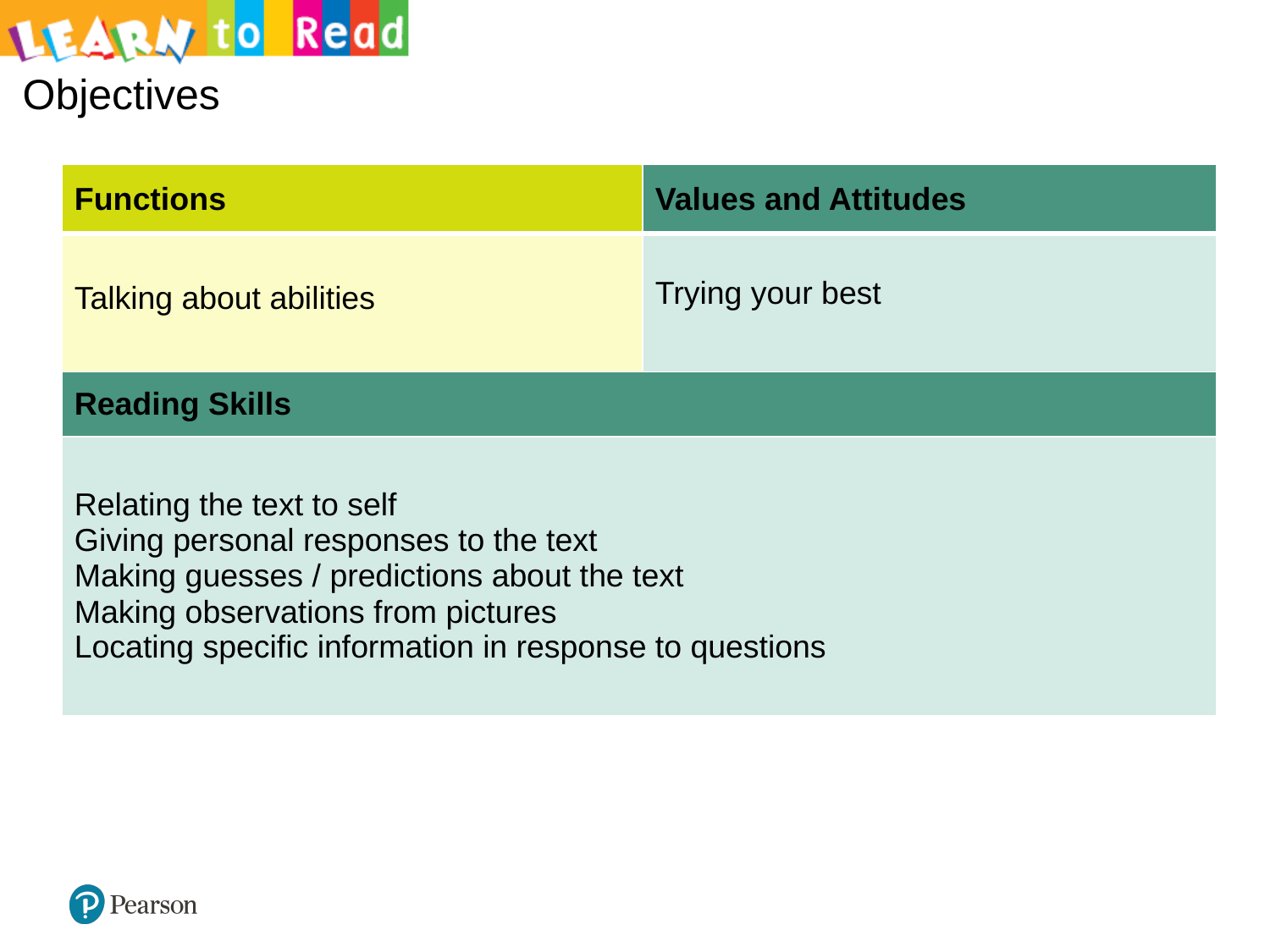

| Functions | Values and Attitudes |
| --- | --- |
| Talking about abilities | Trying your best |
| Reading Skills |  |
| Relating the text to self Giving personal responses to the text Making guesses / predictions about the text Making observations from pictures Locating specific information in response to questions |  |